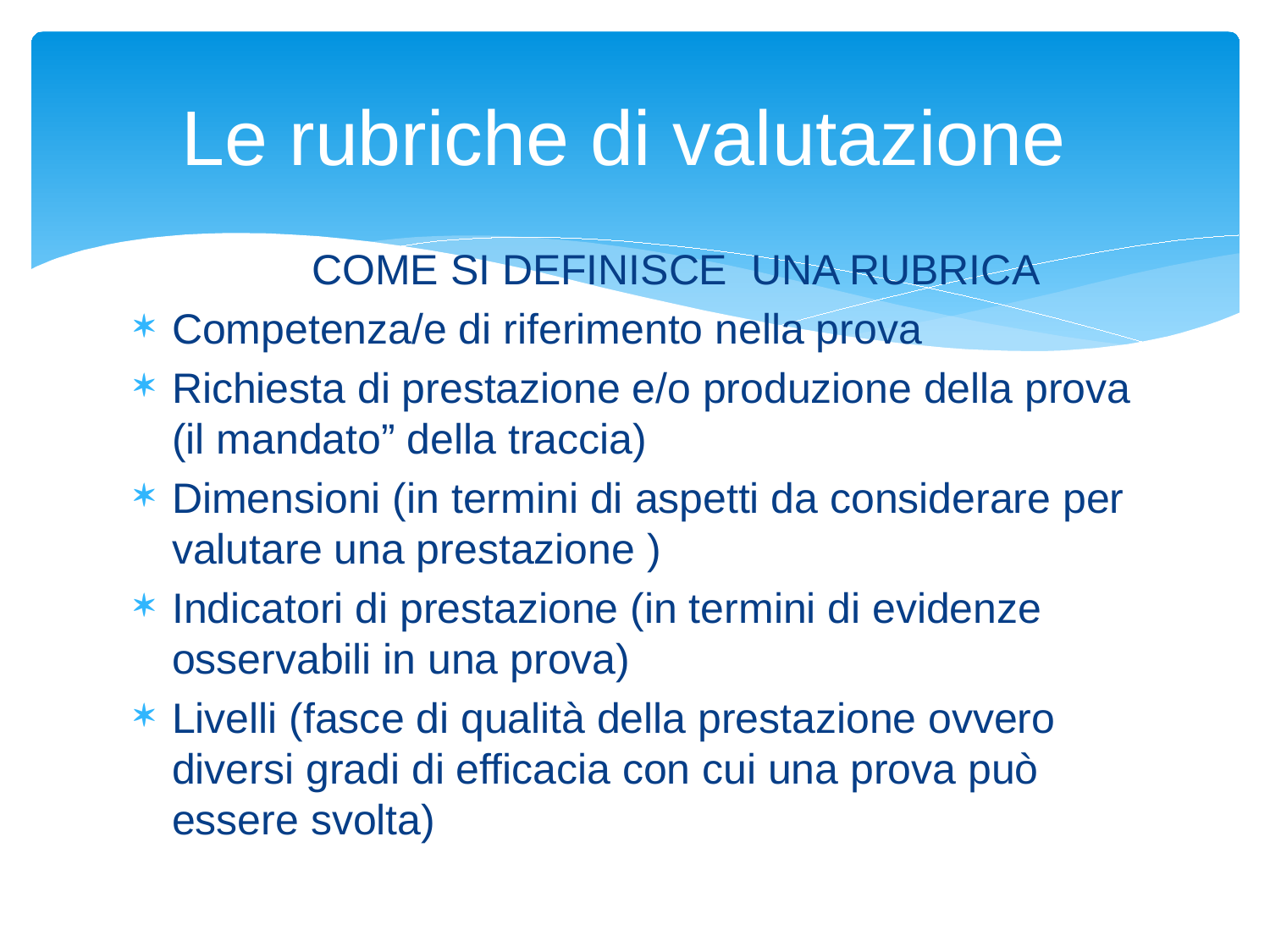

# Le rubriche di valutazione
               COME SI DEFINISCE  UNA RUBRICA
Competenza/e di riferimento nella prova
Richiesta di prestazione e/o produzione della prova (il mandato” della traccia)
Dimensioni (in termini di aspetti da considerare per valutare una prestazione )
Indicatori di prestazione (in termini di evidenze osservabili in una prova)
Livelli (fasce di qualità della prestazione ovvero diversi gradi di efficacia con cui una prova può essere svolta)